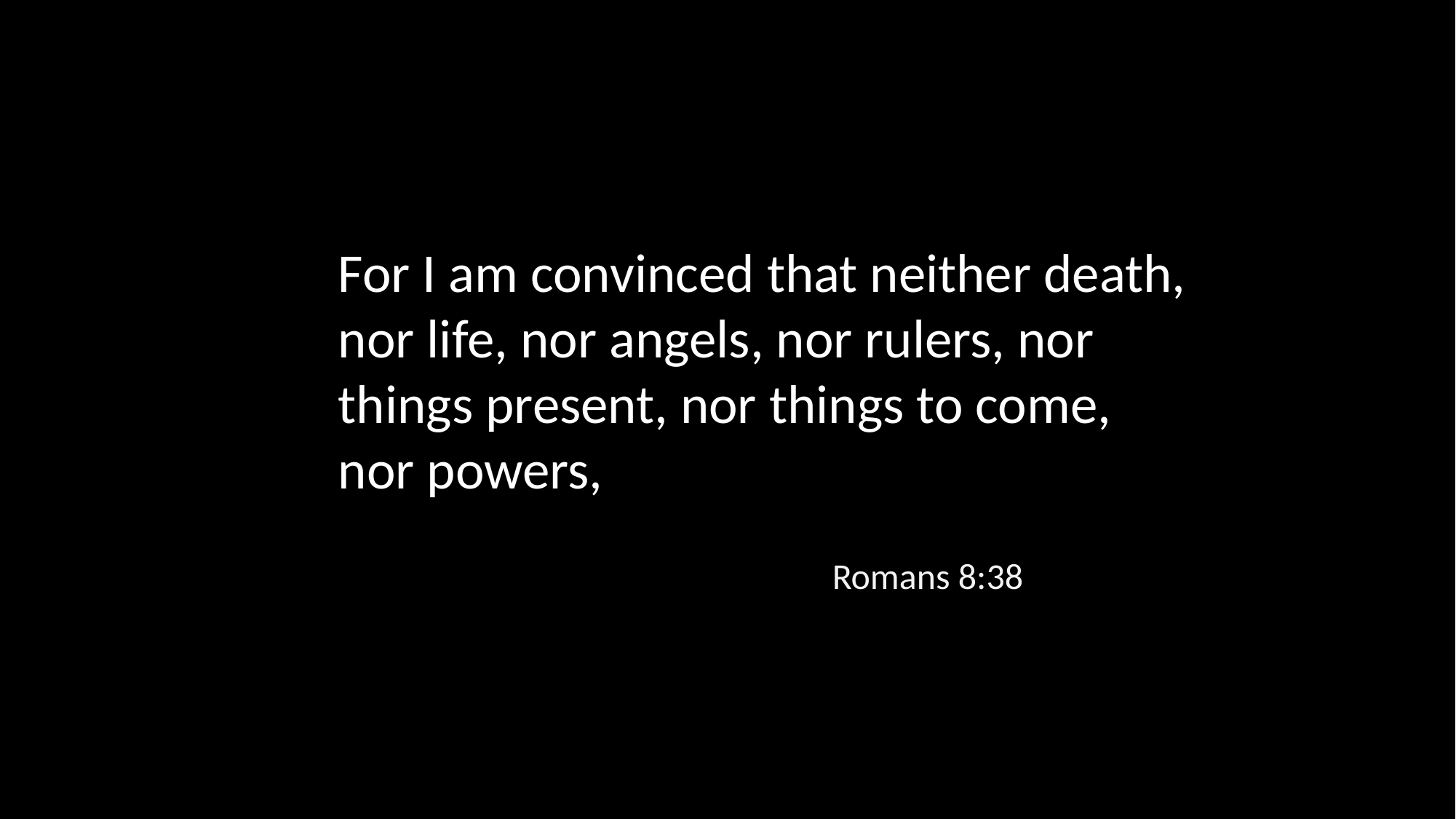

For I am convinced that neither death, nor life, nor angels, nor rulers, nor things present, nor things to come,
nor powers,

Romans 8:38